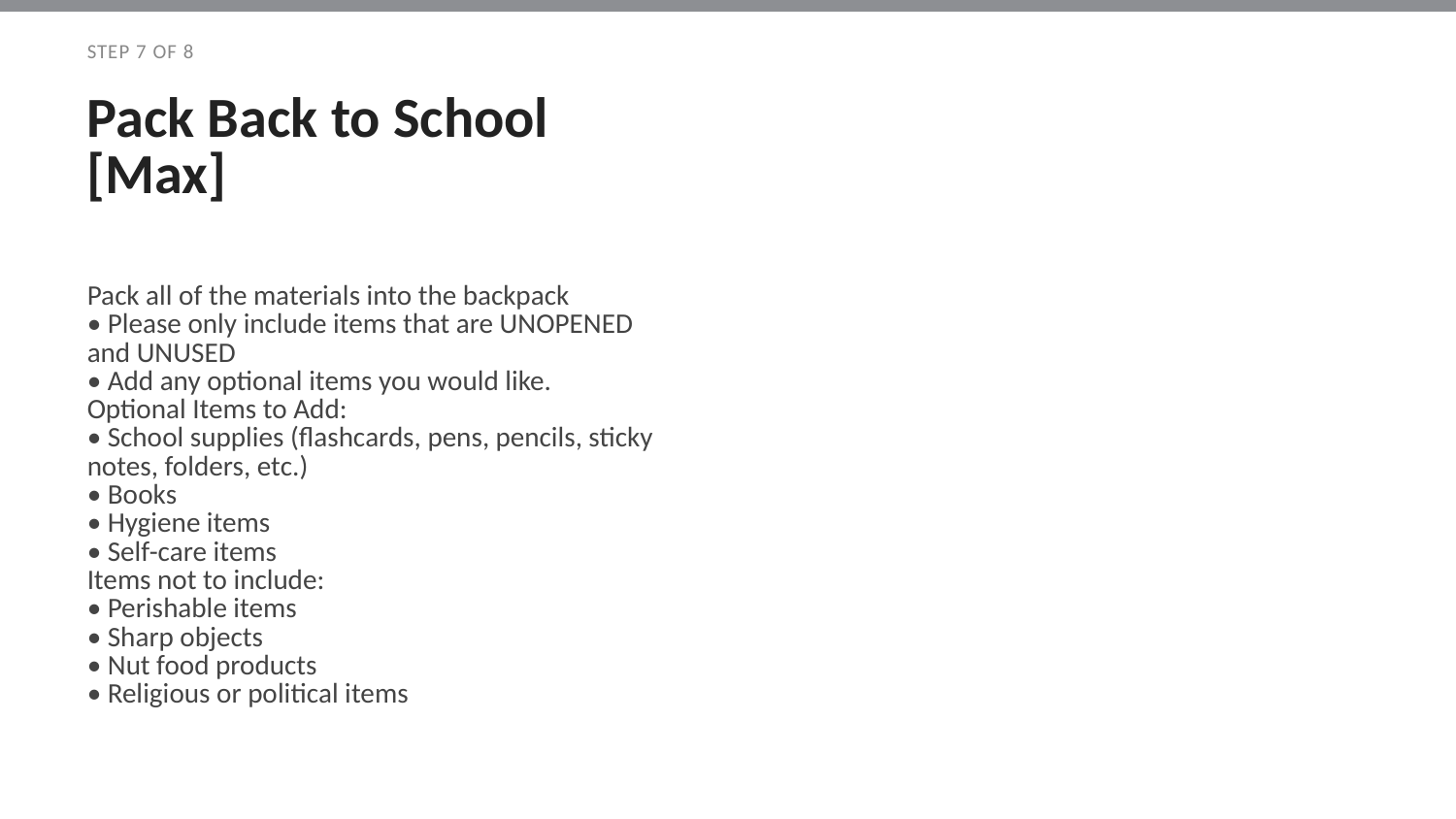

STEP 7 OF 8
Pack Back to School [Max]
Pack all of the materials into the backpack
• Please only include items that are UNOPENED and UNUSED
• Add any optional items you would like.
Optional Items to Add:
• School supplies (flashcards, pens, pencils, sticky notes, folders, etc.)
• Books
• Hygiene items
• Self-care items
Items not to include:
• Perishable items
• Sharp objects
• Nut food products
• Religious or political items